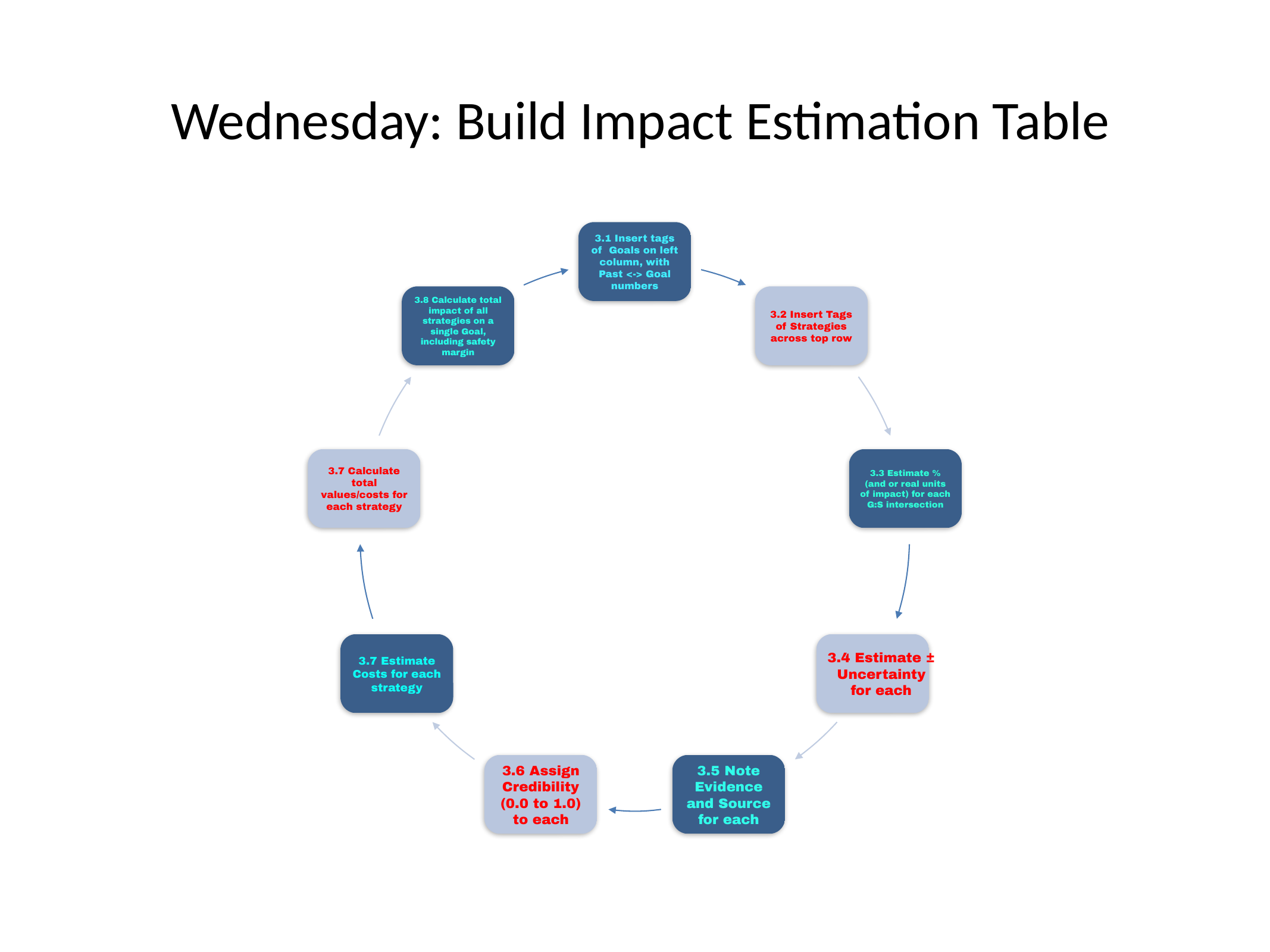

# Wednesday: Build Impact Estimation Table
3.1 Insert tags of  Goals on left column, with Past <-> Goal numbers

3.8 Calculate total impact of all strategies on a single Goal, including safety margin

3.2 Insert Tags of Strategies across top row

3.7 Calculate total values/costs for each strategy

3.3 Estimate % (and or real units of impact) for each G:S intersection

3.7 Estimate Costs for each strategy

3.4 Estimate ± Uncertainty for each

3.6 Assign Credibility (0.0 to 1.0) to each

3.5 Note Evidence and Source for each

76